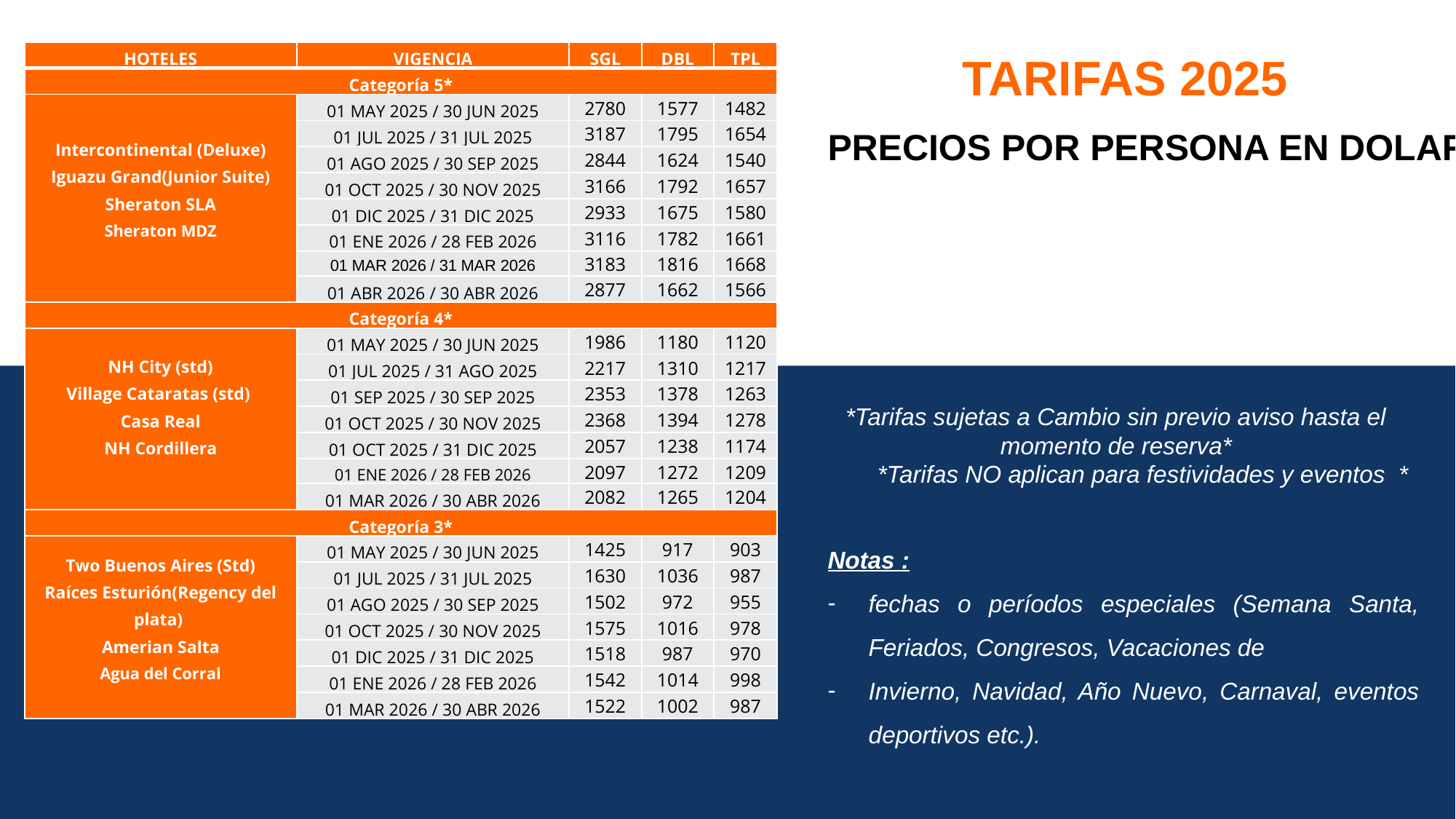

| HOTELES | VIGENCIA | SGL | DBL | TPL |
| --- | --- | --- | --- | --- |
| Categoría 5\* |  |  |  |  |
| Intercontinental (Deluxe) Iguazu Grand(Junior Suite) Sheraton SLA Sheraton MDZ | 01 MAY 2025 / 30 JUN 2025 | 2780 | 1577 | 1482 |
|  | 01 JUL 2025 / 31 JUL 2025 | 3187 | 1795 | 1654 |
|  | 01 AGO 2025 / 30 SEP 2025 | 2844 | 1624 | 1540 |
|  | 01 OCT 2025 / 30 NOV 2025 | 3166 | 1792 | 1657 |
|  | 01 DIC 2025 / 31 DIC 2025 | 2933 | 1675 | 1580 |
|  | 01 ENE 2026 / 28 FEB 2026 | 3116 | 1782 | 1661 |
|  | 01 MAR 2026 / 31 MAR 2026 | 3183 | 1816 | 1668 |
|  | 01 ABR 2026 / 30 ABR 2026 | 2877 | 1662 | 1566 |
| Categoría 4\* |  |  |  |  |
| NH City (std) Village Cataratas (std) Casa Real NH Cordillera | 01 MAY 2025 / 30 JUN 2025 | 1986 | 1180 | 1120 |
|  | 01 JUL 2025 / 31 AGO 2025 | 2217 | 1310 | 1217 |
|  | 01 SEP 2025 / 30 SEP 2025 | 2353 | 1378 | 1263 |
|  | 01 OCT 2025 / 30 NOV 2025 | 2368 | 1394 | 1278 |
|  | 01 OCT 2025 / 31 DIC 2025 | 2057 | 1238 | 1174 |
|  | 01 ENE 2026 / 28 FEB 2026 | 2097 | 1272 | 1209 |
|  | 01 MAR 2026 / 30 ABR 2026 | 2082 | 1265 | 1204 |
| Categoría 3\* |  |  |  |  |
| Two Buenos Aires (Std) Raíces Esturión(Regency del plata) Amerian Salta Agua del Corral | 01 MAY 2025 / 30 JUN 2025 | 1425 | 917 | 903 |
|  | 01 JUL 2025 / 31 JUL 2025 | 1630 | 1036 | 987 |
|  | 01 AGO 2025 / 30 SEP 2025 | 1502 | 972 | 955 |
|  | 01 OCT 2025 / 30 NOV 2025 | 1575 | 1016 | 978 |
|  | 01 DIC 2025 / 31 DIC 2025 | 1518 | 987 | 970 |
|  | 01 ENE 2026 / 28 FEB 2026 | 1542 | 1014 | 998 |
|  | 01 MAR 2026 / 30 ABR 2026 | 1522 | 1002 | 987 |
TARIFAS 2025
PRECIOS POR PERSONA EN DOLARES

*Tarifas sujetas a Cambio sin previo aviso hasta el momento de reserva*
         *Tarifas NO aplican para festividades y eventos  *
Notas :
fechas o períodos especiales (Semana Santa, Feriados, Congresos, Vacaciones de
Invierno, Navidad, Año Nuevo, Carnaval, eventos deportivos etc.).